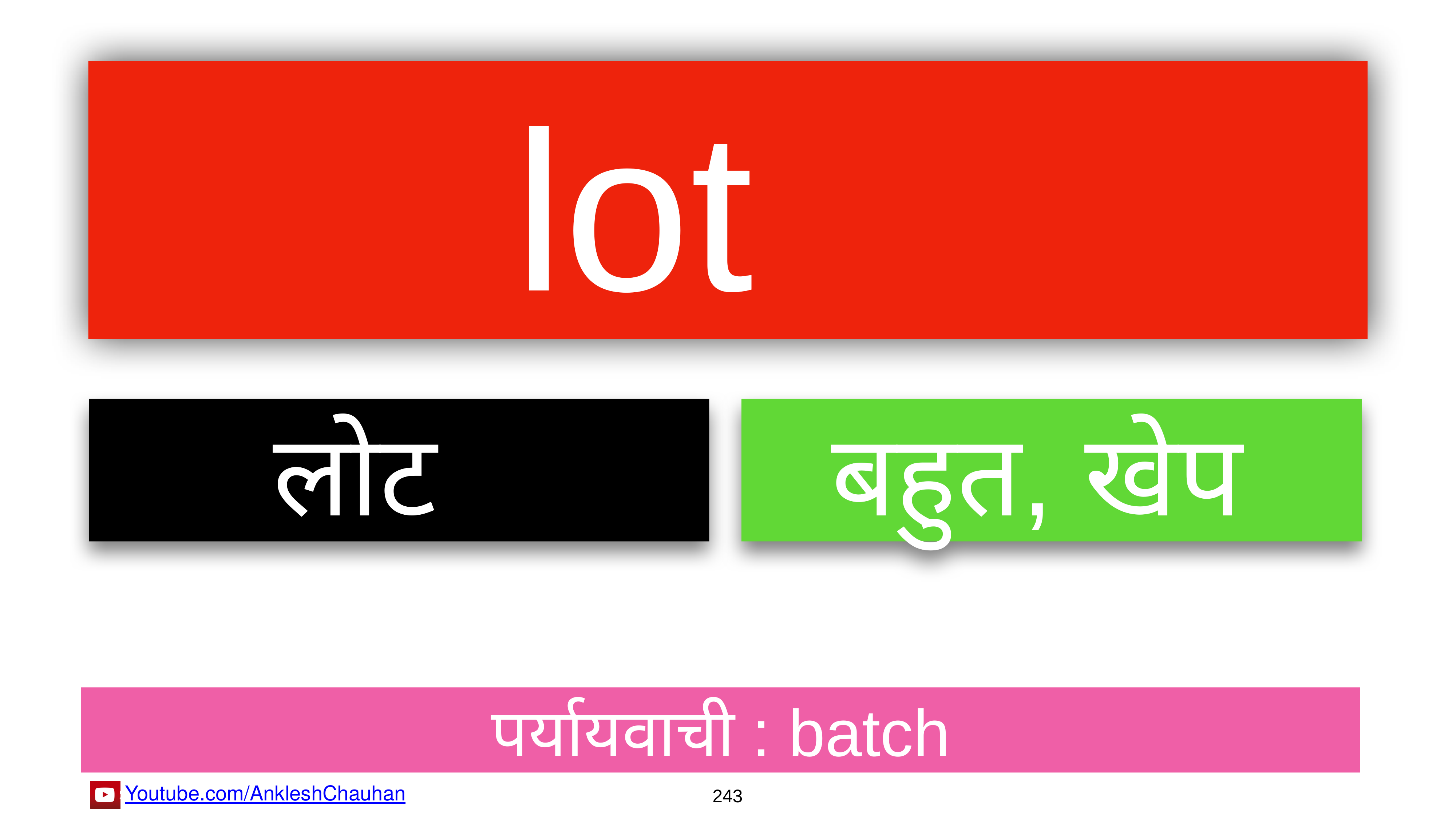

lot
लोट
बहुत, खेप
पर्यायवाची : batch
243